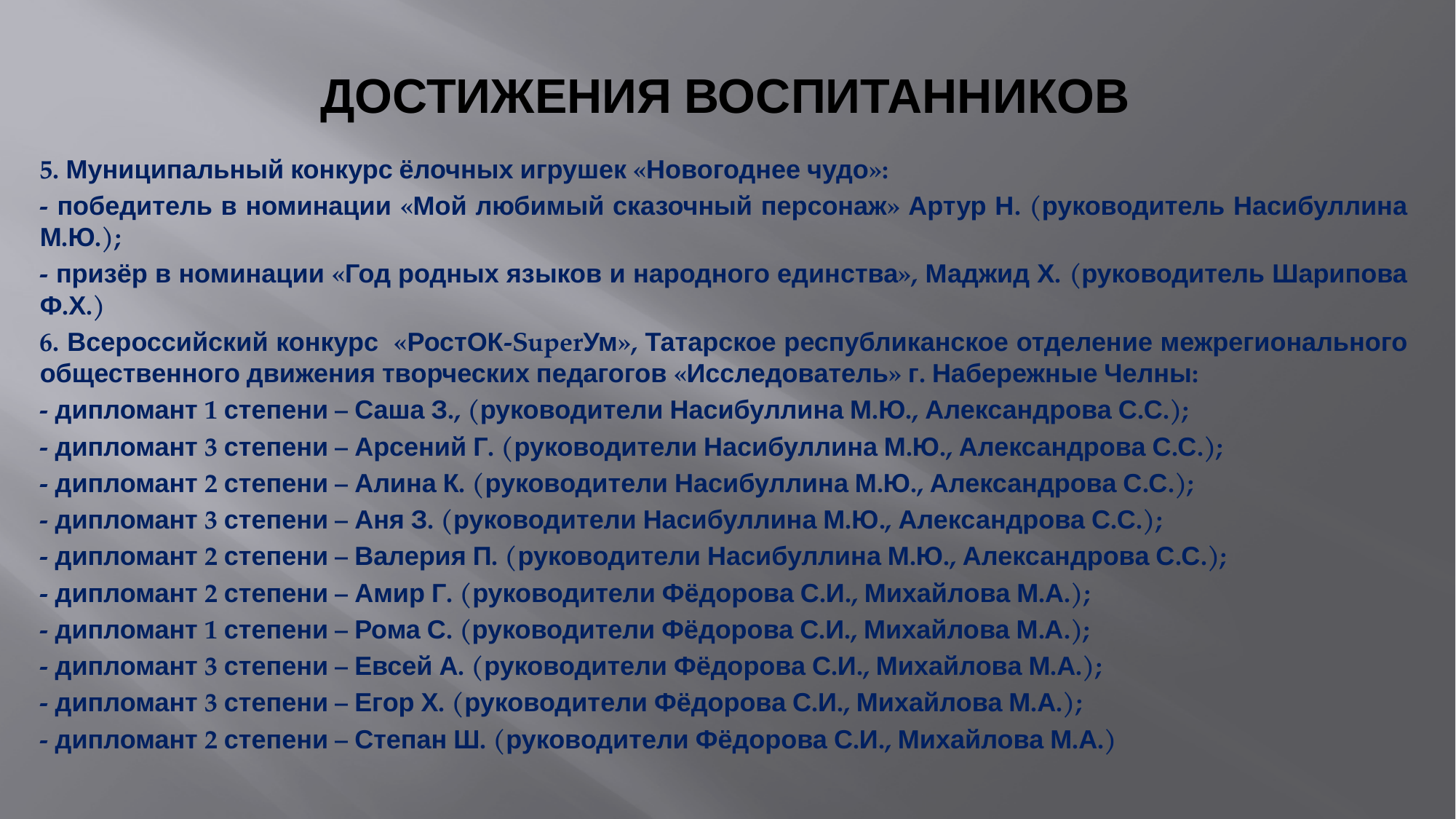

# Достижения воспитанников

5. Муниципальный конкурс ёлочных игрушек «Новогоднее чудо»:
- победитель в номинации «Мой любимый сказочный персонаж» Артур Н. (руководитель Насибуллина М.Ю.);
- призёр в номинации «Год родных языков и народного единства», Маджид Х. (руководитель Шарипова Ф.Х.)
6. Всероссийский конкурс  «РостОК-SuperУм», Татарское республиканское отделение межрегионального общественного движения творческих педагогов «Исследователь» г. Набережные Челны:
- дипломант 1 степени – Саша З., (руководители Насибуллина М.Ю., Александрова С.С.);
- дипломант 3 степени – Арсений Г. (руководители Насибуллина М.Ю., Александрова С.С.);
- дипломант 2 степени – Алина К. (руководители Насибуллина М.Ю., Александрова С.С.);
- дипломант 3 степени – Аня З. (руководители Насибуллина М.Ю., Александрова С.С.);
- дипломант 2 степени – Валерия П. (руководители Насибуллина М.Ю., Александрова С.С.);
- дипломант 2 степени – Амир Г. (руководители Фёдорова С.И., Михайлова М.А.);
- дипломант 1 степени – Рома С. (руководители Фёдорова С.И., Михайлова М.А.);
- дипломант 3 степени – Евсей А. (руководители Фёдорова С.И., Михайлова М.А.);
- дипломант 3 степени – Егор Х. (руководители Фёдорова С.И., Михайлова М.А.);
- дипломант 2 степени – Степан Ш. (руководители Фёдорова С.И., Михайлова М.А.)